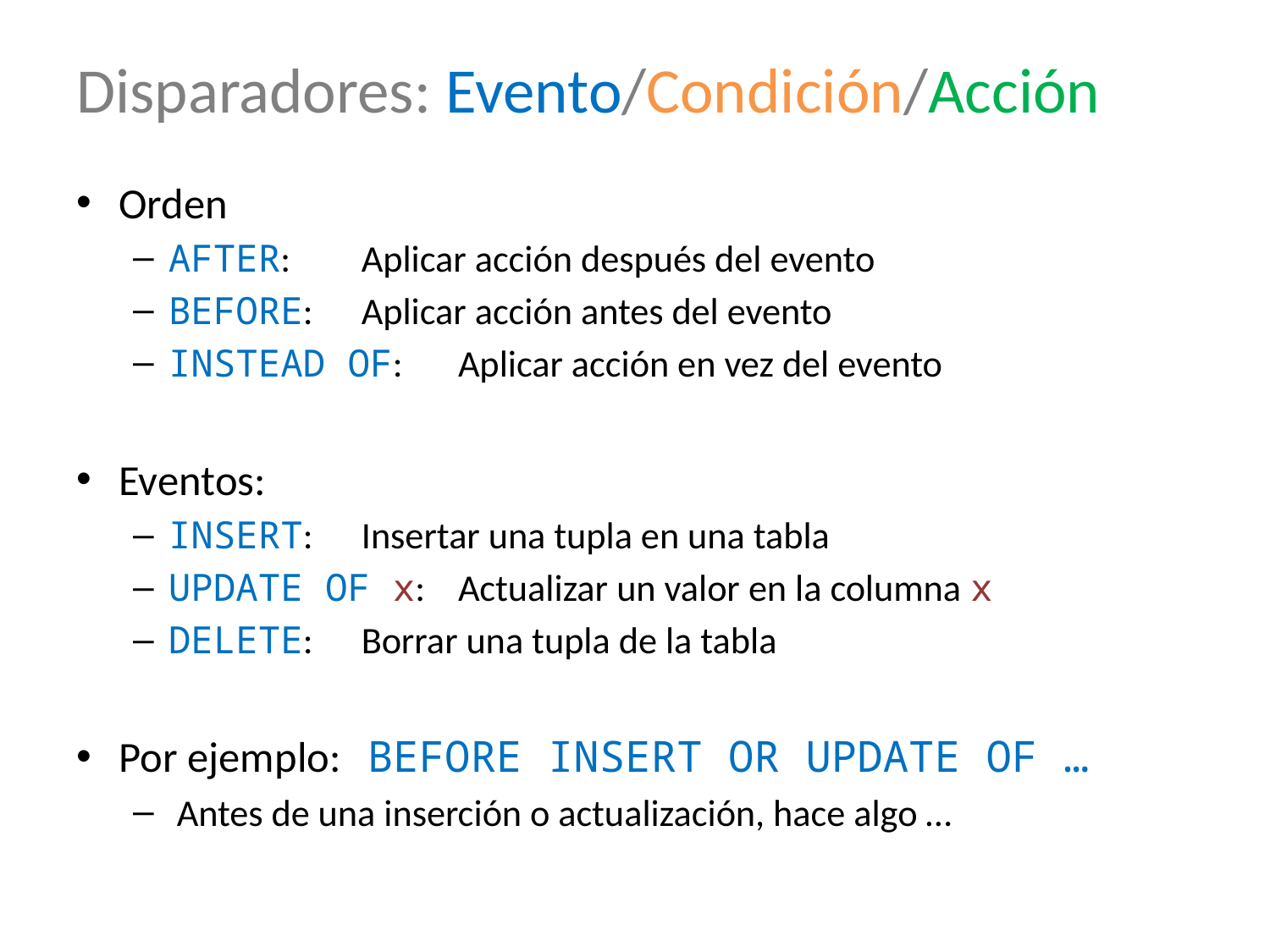

# Disparadores: Evento/Condición/Acción
Orden
AFTER: 		Aplicar acción después del evento
BEFORE: 		Aplicar acción antes del evento
INSTEAD OF: 	Aplicar acción en vez del evento

Eventos:
INSERT: 		Insertar una tupla en una tabla
UPDATE OF x: 	Actualizar un valor en la columna x
DELETE: 		Borrar una tupla de la tabla

Por ejemplo: BEFORE INSERT OR UPDATE OF …
 Antes de una inserción o actualización, hace algo …